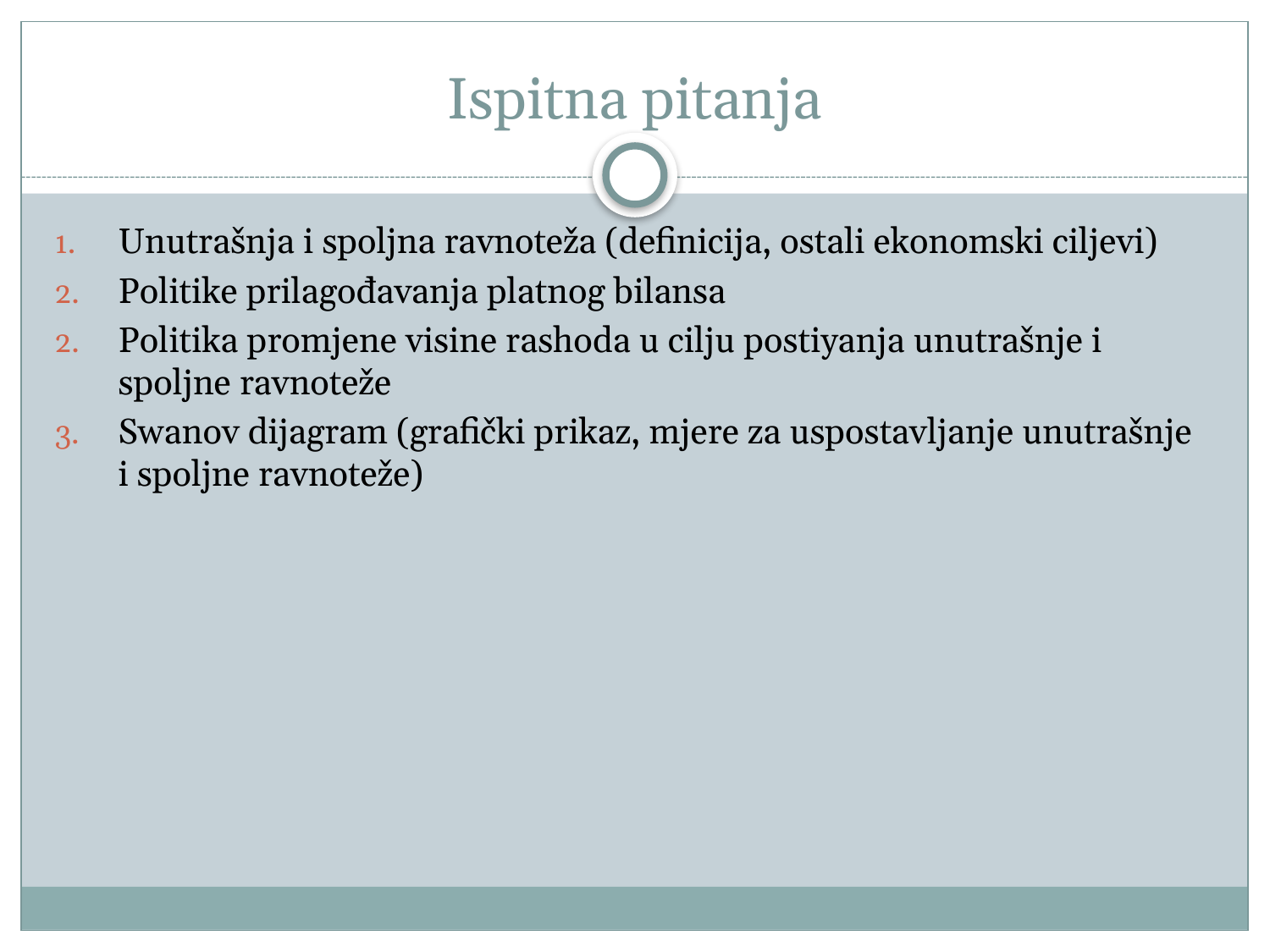

# Ispitna pitanja
Unutrašnja i spoljna ravnoteža (definicija, ostali ekonomski ciljevi)
Politike prilagođavanja platnog bilansa
Politika promjene visine rashoda u cilju postiyanja unutrašnje i spoljne ravnoteže
Swanov dijagram (grafički prikaz, mjere za uspostavljanje unutrašnje i spoljne ravnoteže)